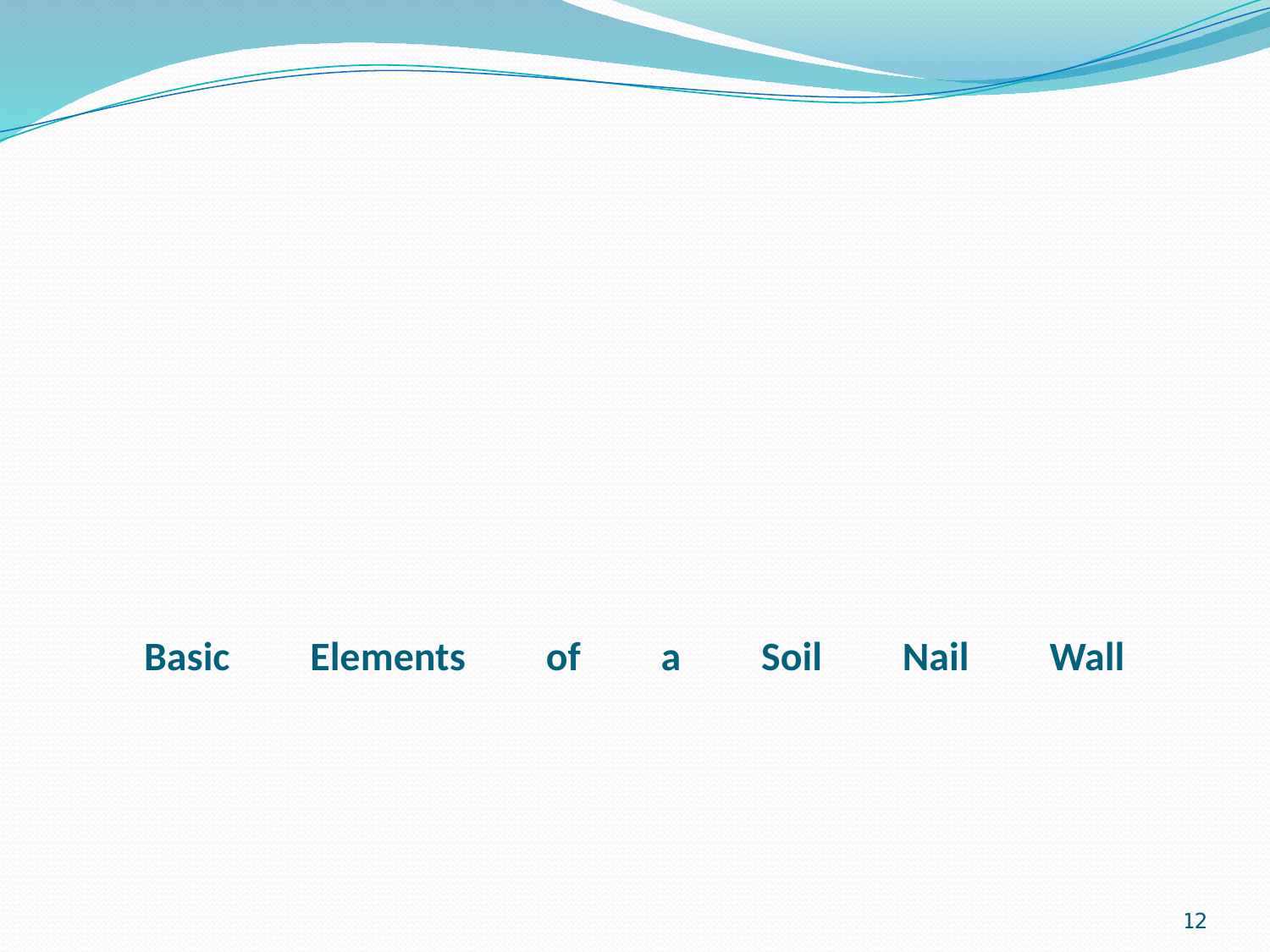

# Basic Elements of a Soil Nail Wall
12